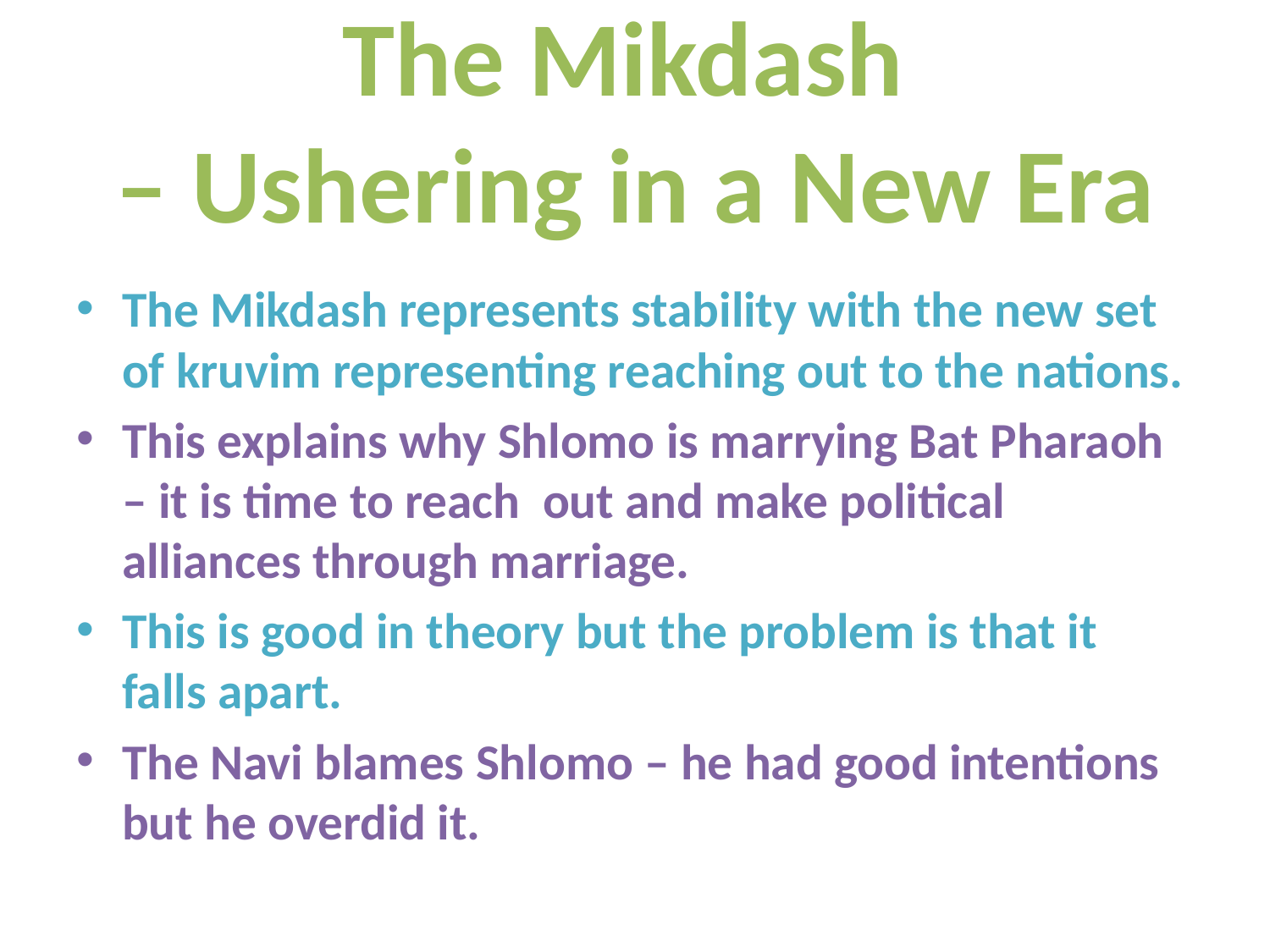

# The Mikdash – Ushering in a New Era
The Mikdash represents stability with the new set of kruvim representing reaching out to the nations.
This explains why Shlomo is marrying Bat Pharaoh – it is time to reach  out and make political alliances through marriage.
This is good in theory but the problem is that it falls apart.
The Navi blames Shlomo – he had good intentions but he overdid it.